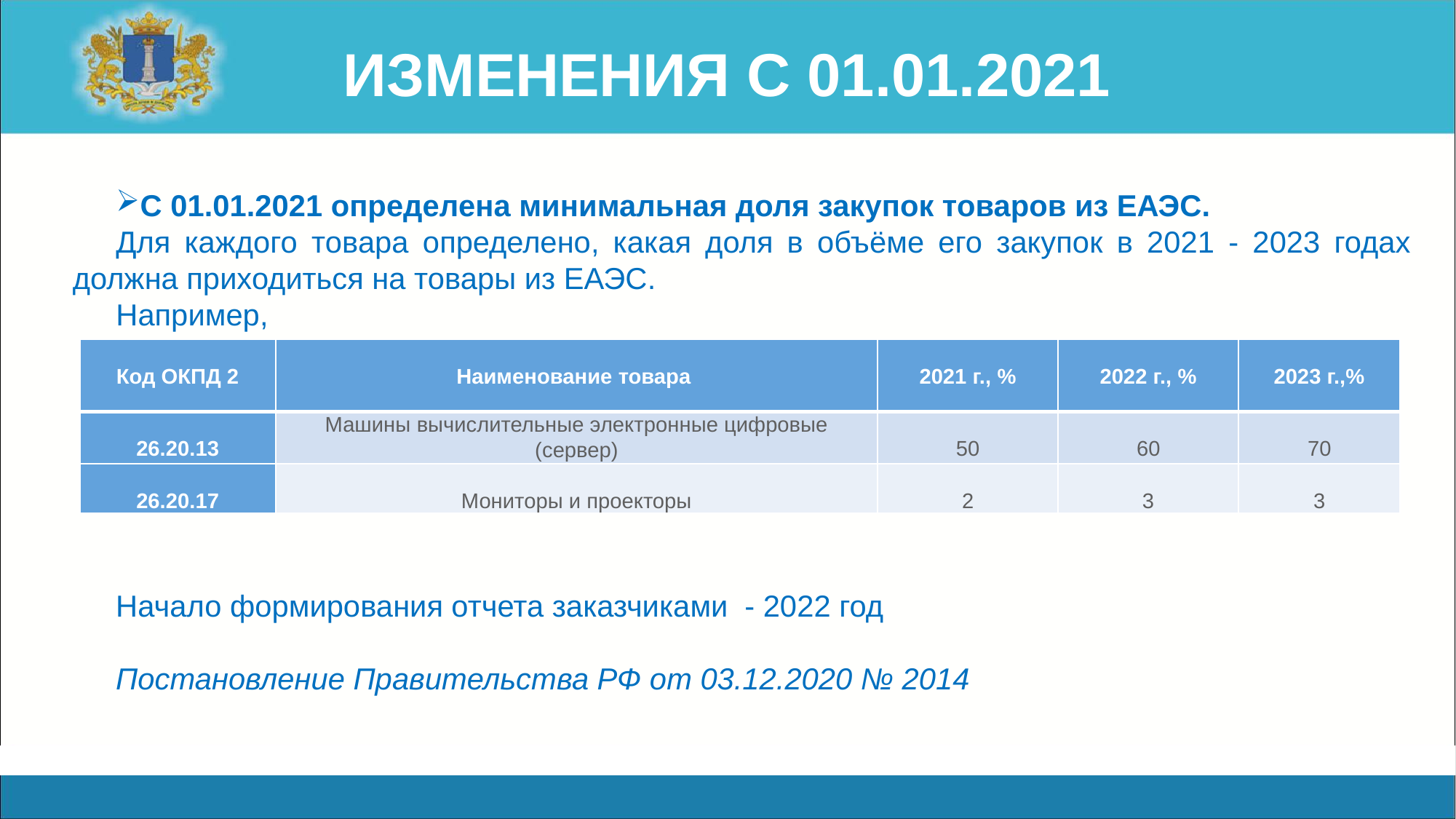

# ИЗМЕНЕНИЯ С 01.01.2021

С 01.01.2021 определена минимальная доля закупок товаров из ЕАЭС.
Для каждого товара определено, какая доля в объёме его закупок в 2021 - 2023 годах должна приходиться на товары из ЕАЭС.
Например,

Начало формирования отчета заказчиками  - 2022 год

Постановление Правительства РФ от 03.12.2020 № 2014
| Код ОКПД 2 | Наименование товара | 2021 г., % | 2022 г., % | 2023 г.,% |
| --- | --- | --- | --- | --- |
| 26.20.13 | Машины вычислительные электронные цифровые (сервер) | 50 | 60 | 70 |
| 26.20.17 | Мониторы и проекторы | 2 | 3 | 3 |